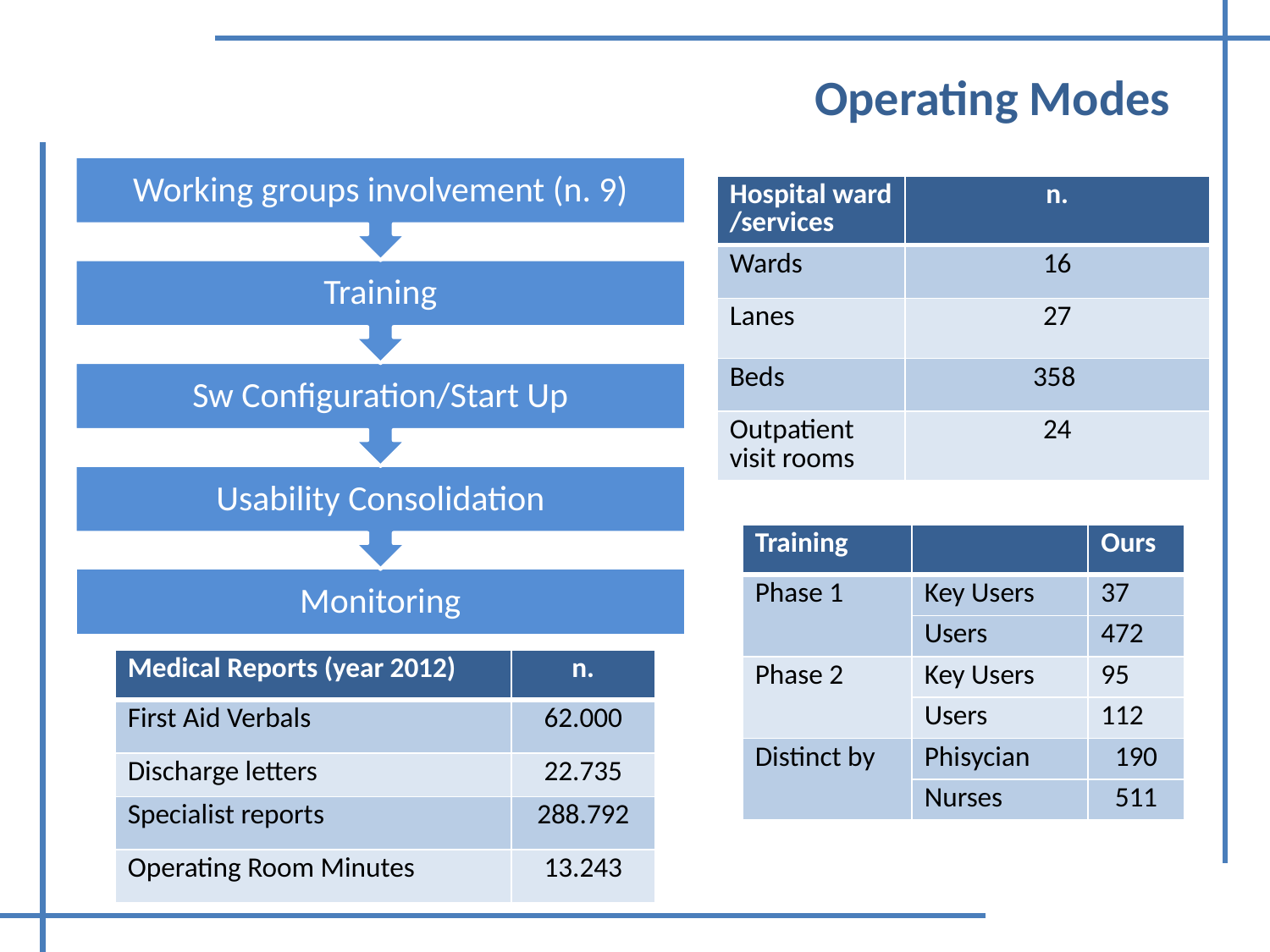

Operating Modes
Monitoring
Usability Consolidation
Sw Configuration/Start Up
Training
Working groups involvement (n. 9)
| Hospital ward /services | n. |
| --- | --- |
| Wards | 16 |
| Lanes | 27 |
| Beds | 358 |
| Outpatient visit rooms | 24 |
| Training |  | Ours |
| --- | --- | --- |
| Phase 1 | Key Users | 37 |
|  | Users | 472 |
| Phase 2 | Key Users | 95 |
|  | Users | 112 |
| Distinct by | Phisycian | 190 |
|  | Nurses | 511 |
| Medical Reports (year 2012) | n. |
| --- | --- |
| First Aid Verbals | 62.000 |
| Discharge letters | 22.735 |
| Specialist reports | 288.792 |
| Operating Room Minutes | 13.243 |